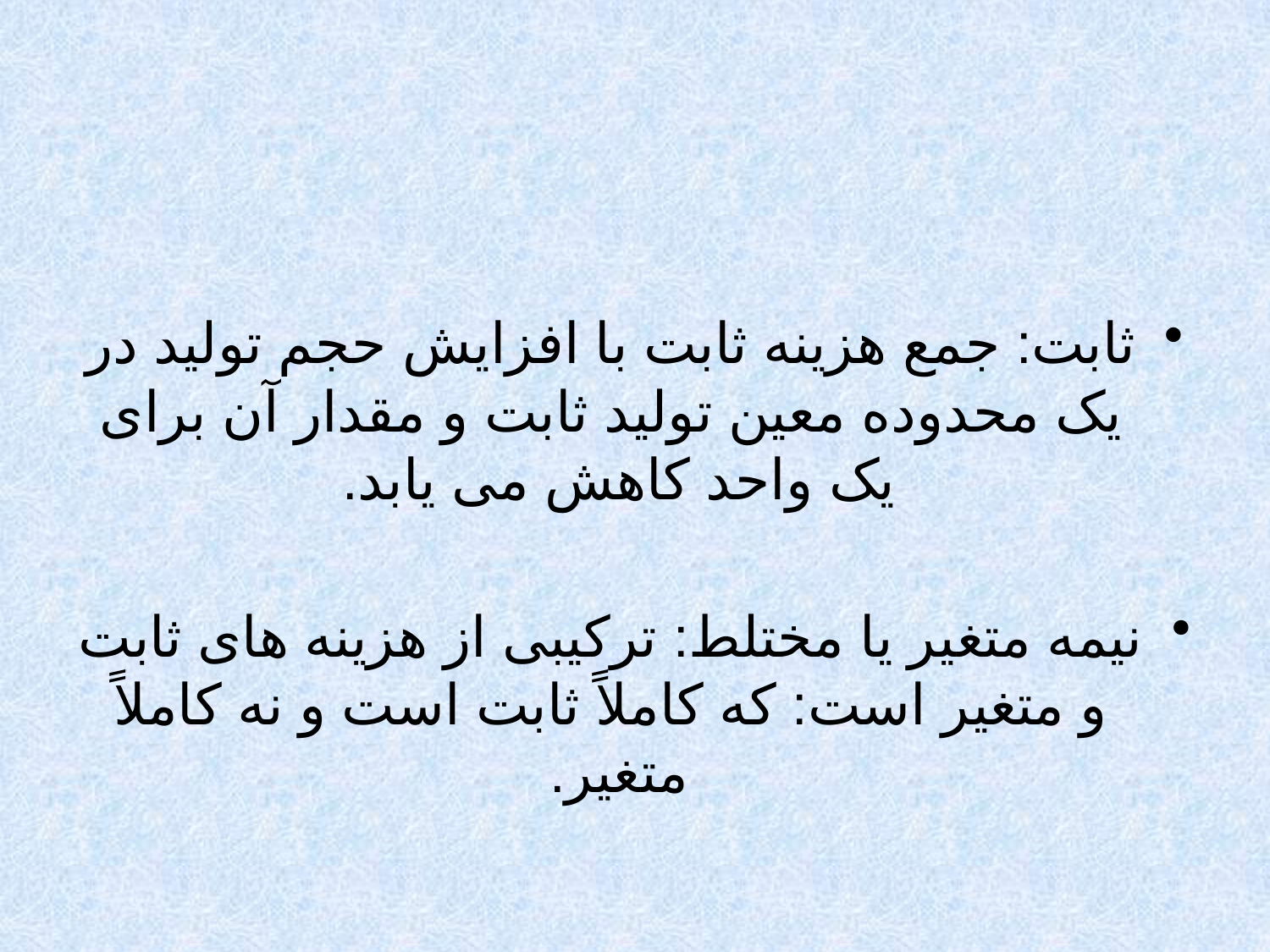

#

ثابت: جمع هزینه ثابت با افزایش حجم تولید در یک محدوده معین تولید ثابت و مقدار آن برای یک واحد کاهش می یابد.

نیمه متغیر یا مختلط: ترکیبی از هزینه های ثابت و متغیر است: که کاملاً ثابت است و نه کاملاً متغیر.